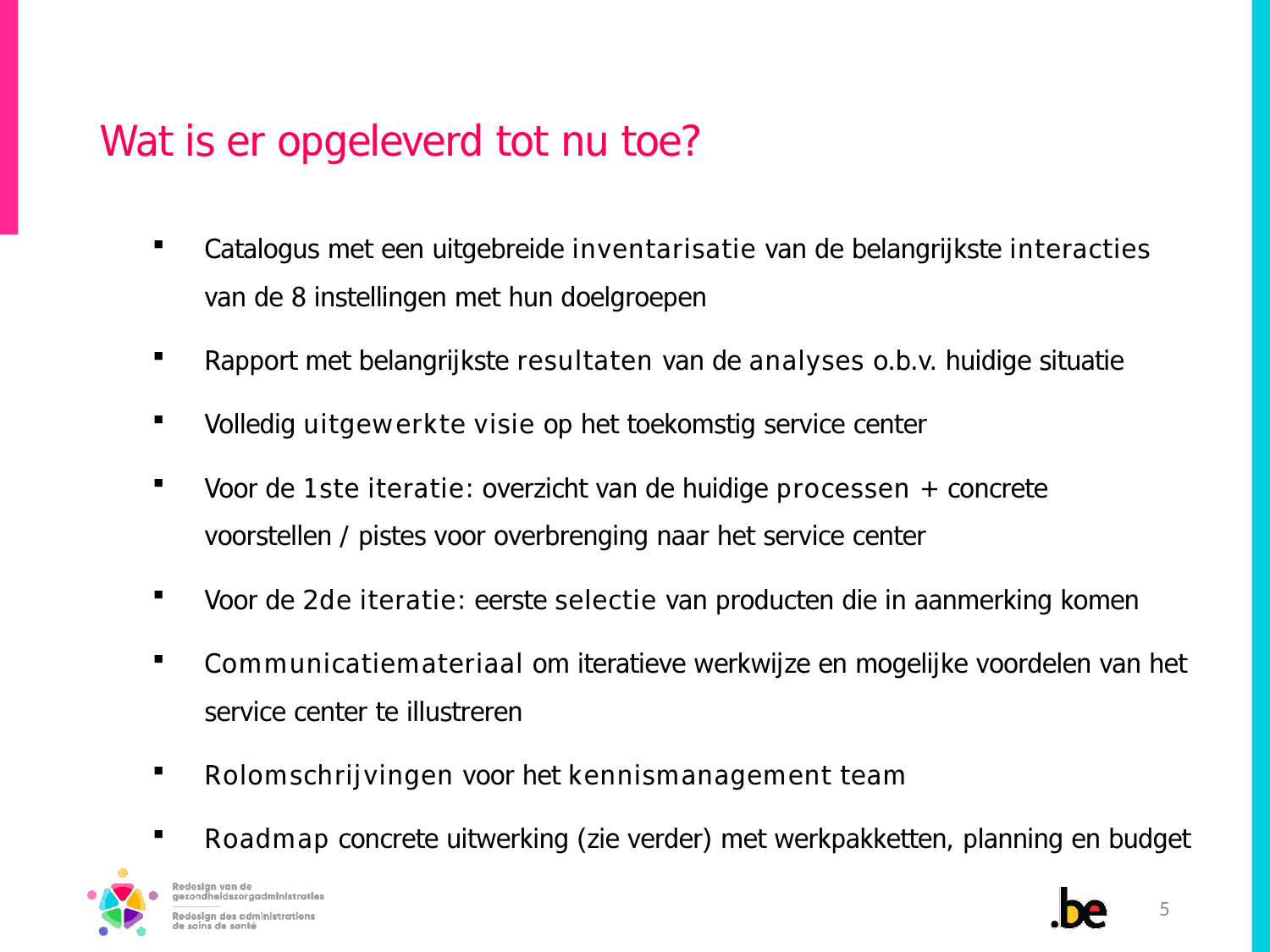

# Wat is er opgeleverd tot nu toe?
Catalogus met een uitgebreide inventarisatie van de belangrijkste interacties van de 8 instellingen met hun doelgroepen
Rapport met belangrijkste resultaten van de analyses o.b.v. huidige situatie
Volledig uitgewerkte visie op het toekomstig service center
Voor de 1ste iteratie: overzicht van de huidige processen + concrete voorstellen / pistes voor overbrenging naar het service center
Voor de 2de iteratie: eerste selectie van producten die in aanmerking komen
Communicatiemateriaal om iteratieve werkwijze en mogelijke voordelen van het service center te illustreren
Rolomschrijvingen voor het kennismanagement team
Roadmap concrete uitwerking (zie verder) met werkpakketten, planning en budget
5